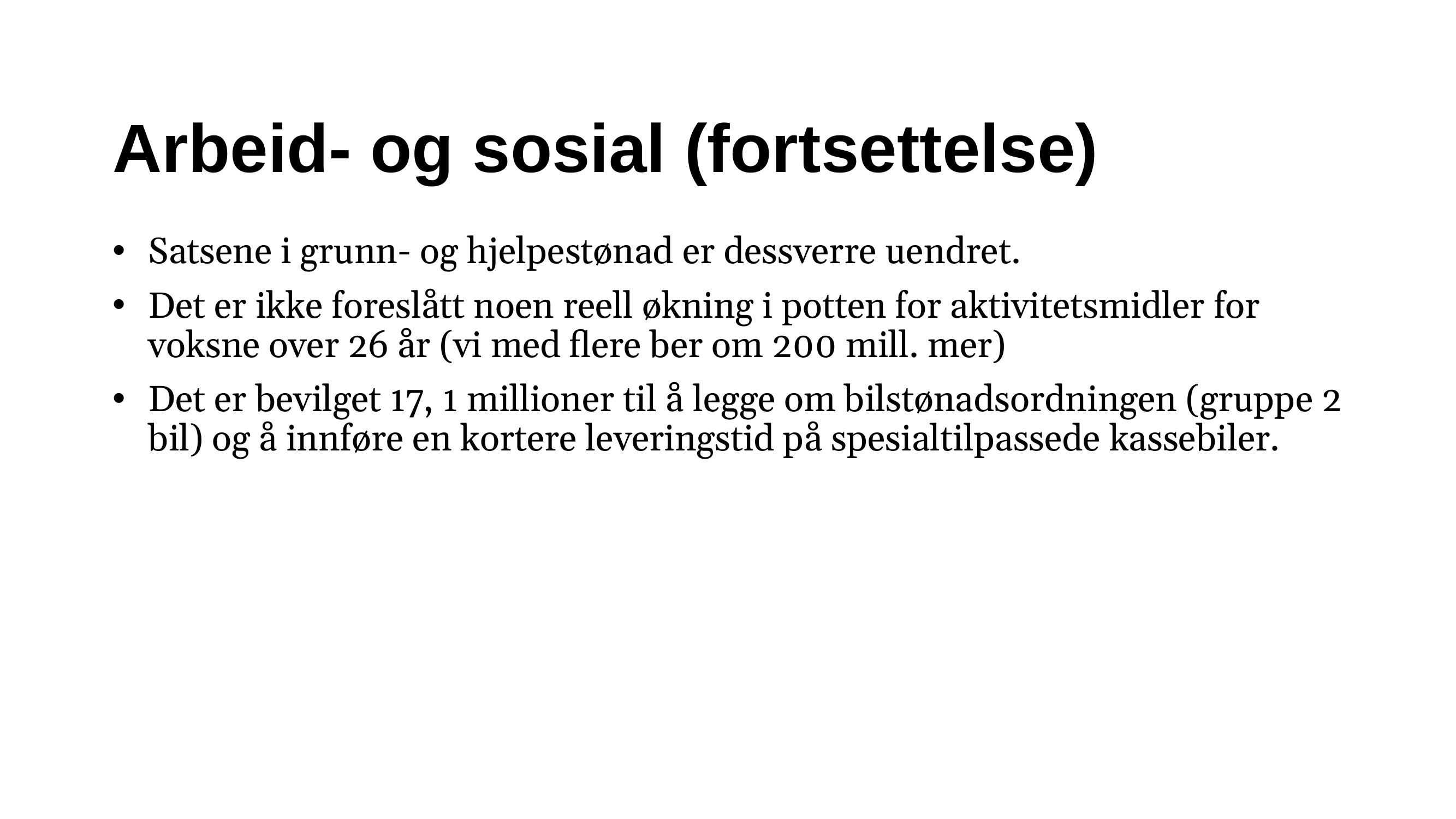

# Arbeid- og sosial (fortsettelse)
Satsene i grunn- og hjelpestønad er dessverre uendret.
Det er ikke foreslått noen reell økning i potten for aktivitetsmidler for voksne over 26 år (vi med flere ber om 200 mill. mer)
Det er bevilget 17, 1 millioner til å legge om bilstønadsordningen (gruppe 2 bil) og å innføre en kortere leveringstid på spesialtilpassede kassebiler.